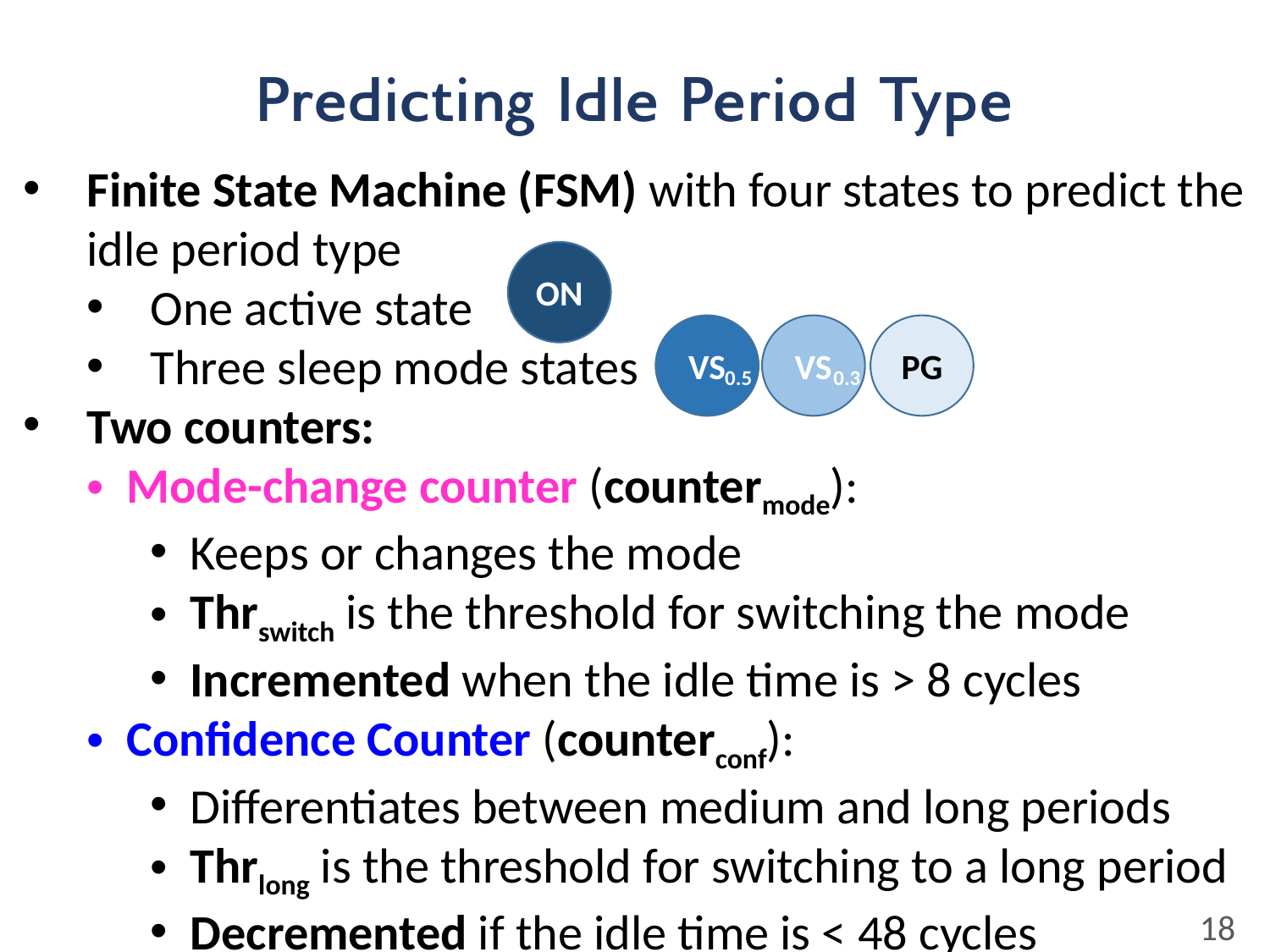

# Predicting Idle Period Type
Finite State Machine (FSM) with four states to predict the idle period type
One active state
Three sleep mode states
Two counters:
Mode-change counter (countermode):
Keeps or changes the mode
Thrswitch is the threshold for switching the mode
Incremented when the idle time is > 8 cycles
Confidence Counter (counterconf):
Differentiates between medium and long periods
Thrlong is the threshold for switching to a long period
Decremented if the idle time is < 48 cycles

ON
VS
0.3
PG
VS
0.5
18